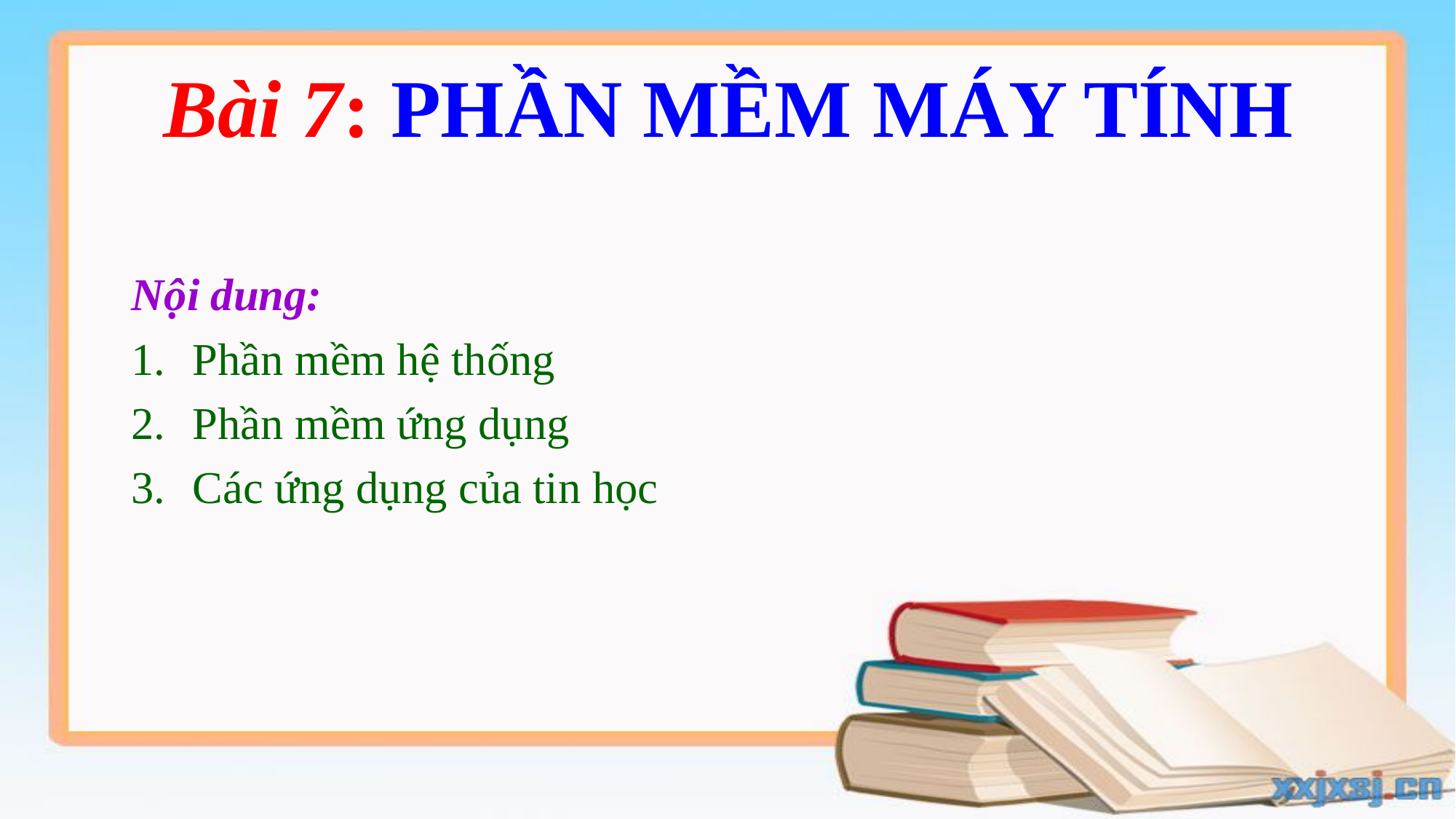

Bài 7: PHẦN MỀM MÁY TÍNH
Nội dung:
Phần mềm hệ thống
Phần mềm ứng dụng
Các ứng dụng của tin học